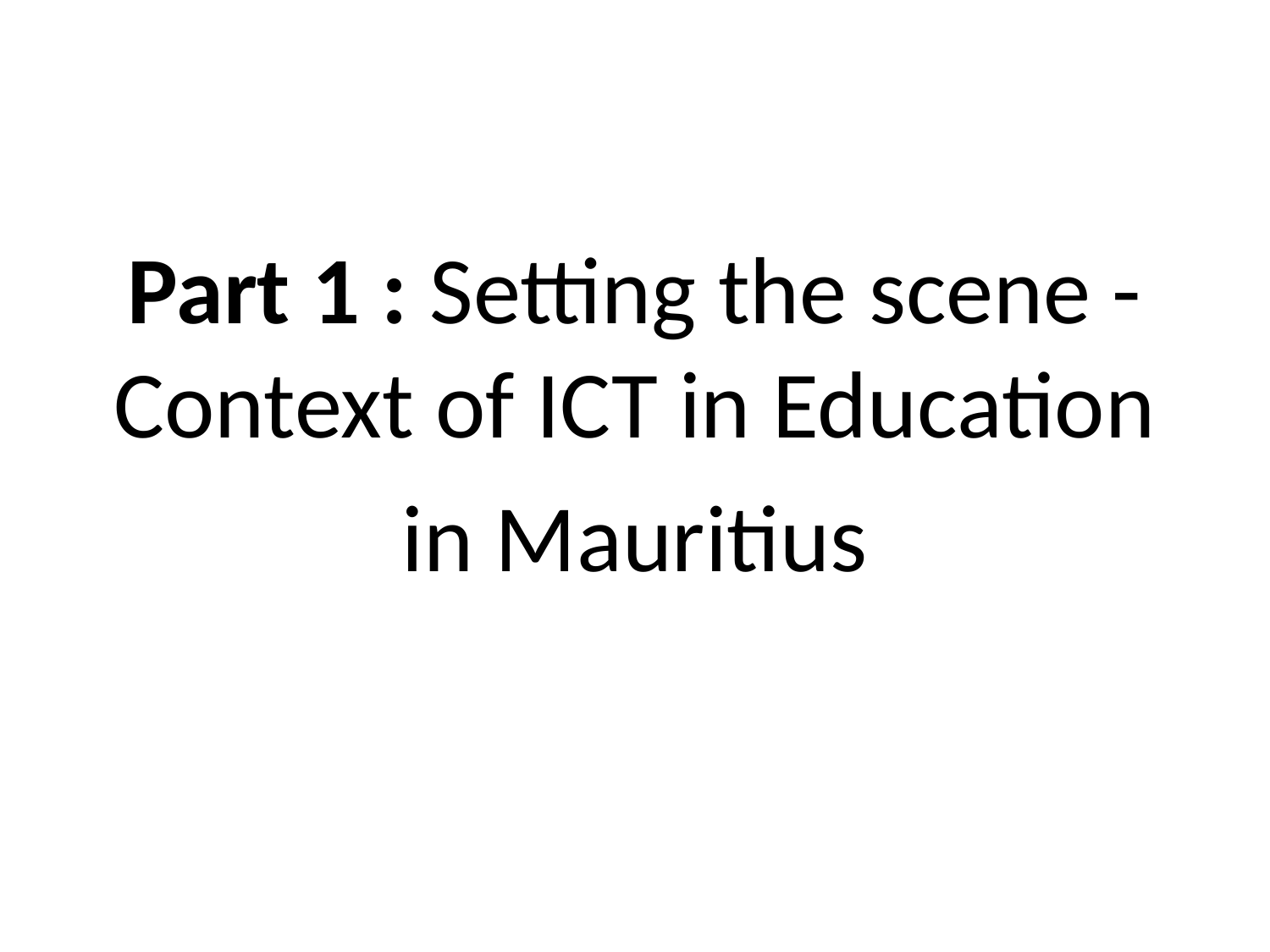

#
Part 1 : Setting the scene - Context of ICT in Education
in Mauritius